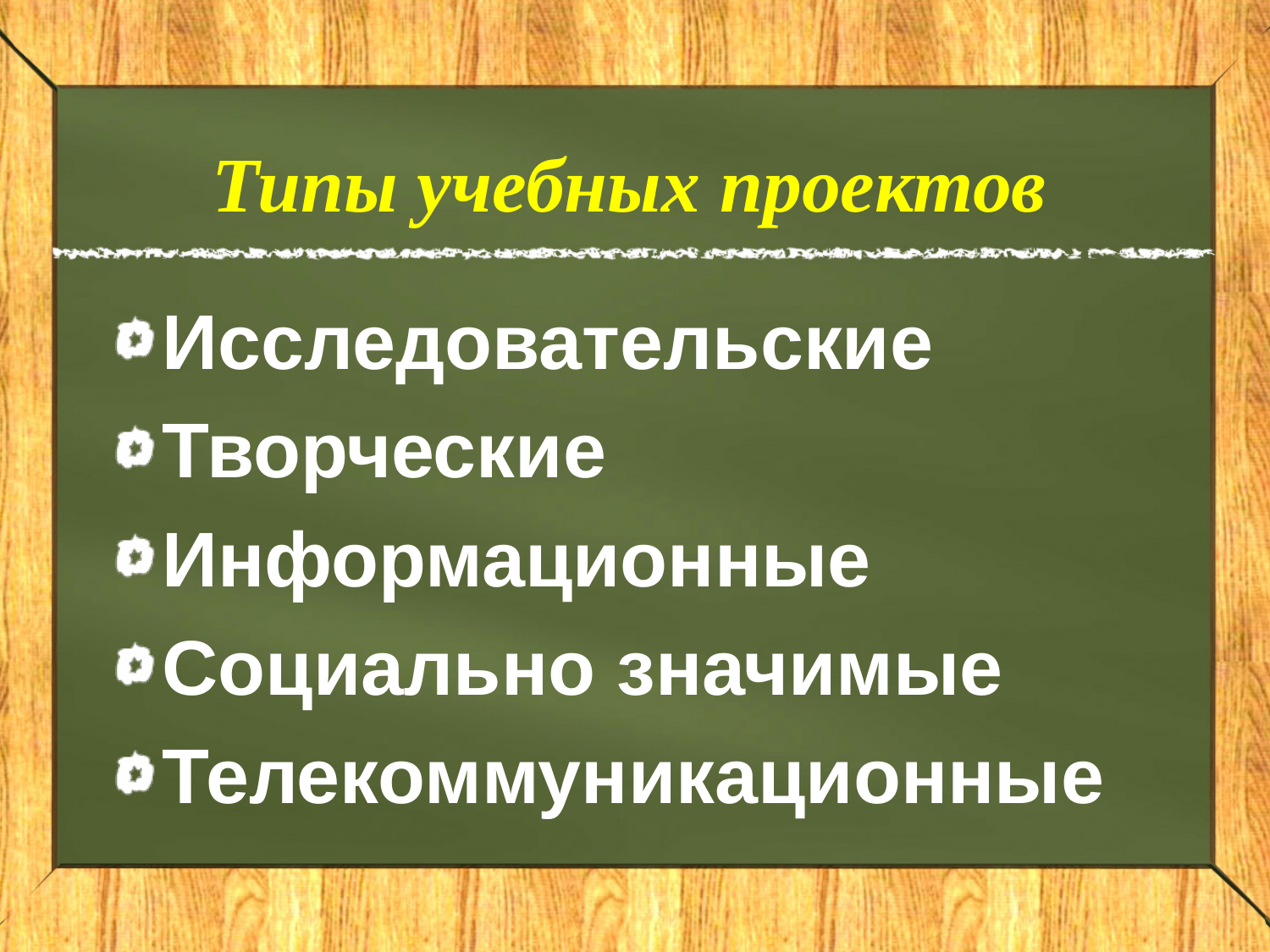

# Типы учебных проектов
Исследовательские
Творческие
Информационные
Социально значимые
Телекоммуникационные